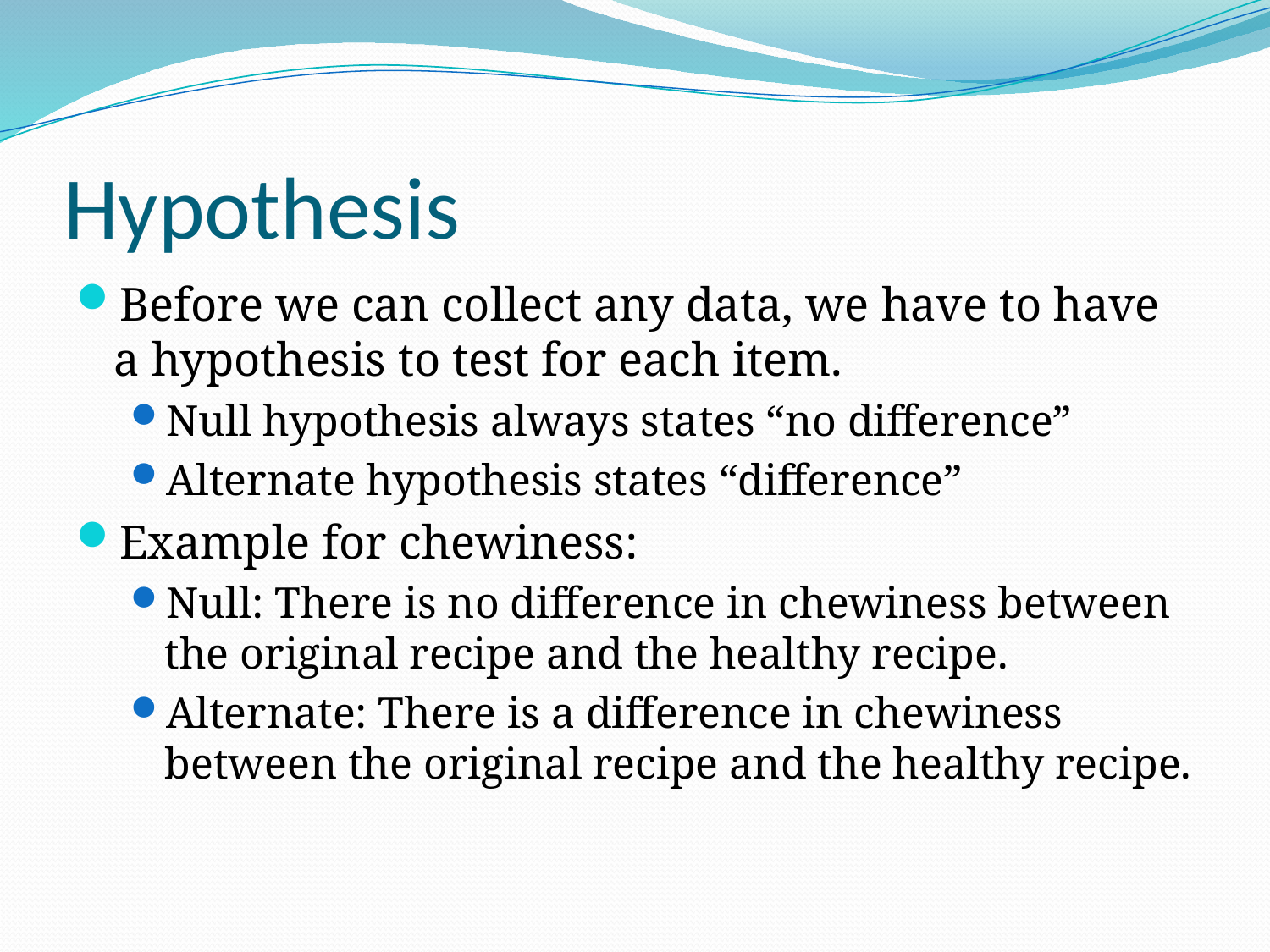

# Hypothesis
Before we can collect any data, we have to have a hypothesis to test for each item.
Null hypothesis always states “no difference”
Alternate hypothesis states “difference”
Example for chewiness:
Null: There is no difference in chewiness between the original recipe and the healthy recipe.
Alternate: There is a difference in chewiness between the original recipe and the healthy recipe.